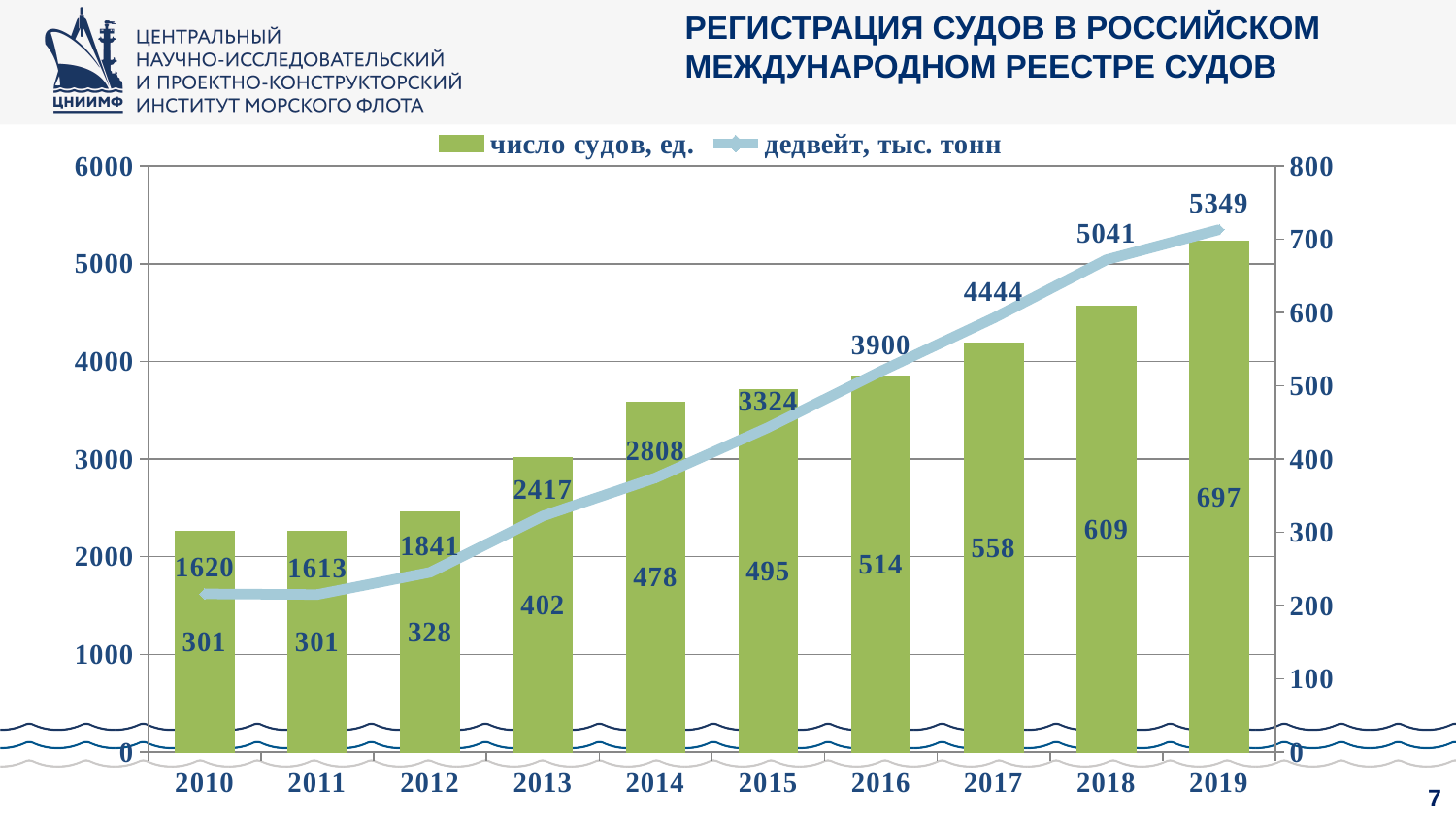

РЕГИСТРАЦИЯ СУДОВ В РОССИЙСКОМ
МЕЖДУНАРОДНОМ РЕЕСТРЕ СУДОВ

### Chart

| Category | число судов, ед. | дедвейт, тыс. тонн |
|---|---|---|
| 301 | 301.0 | 1619.6 |
| 301 | 301.0 | 1612.9 |
| 328 | 328.0 | 1840.5 |
| 402 | 402.0 | 2416.7 |
| 478 | 478.0 | 2807.7 |
| 495 | 495.0 | 3324.0 |
| 514 | 514.0 | 3900.0 |
| 558 | 558.0 | 4444.0 |
| 609 | 609.0 | 5041.0 |
| 697 | 697.0 | 5349.0 |
7